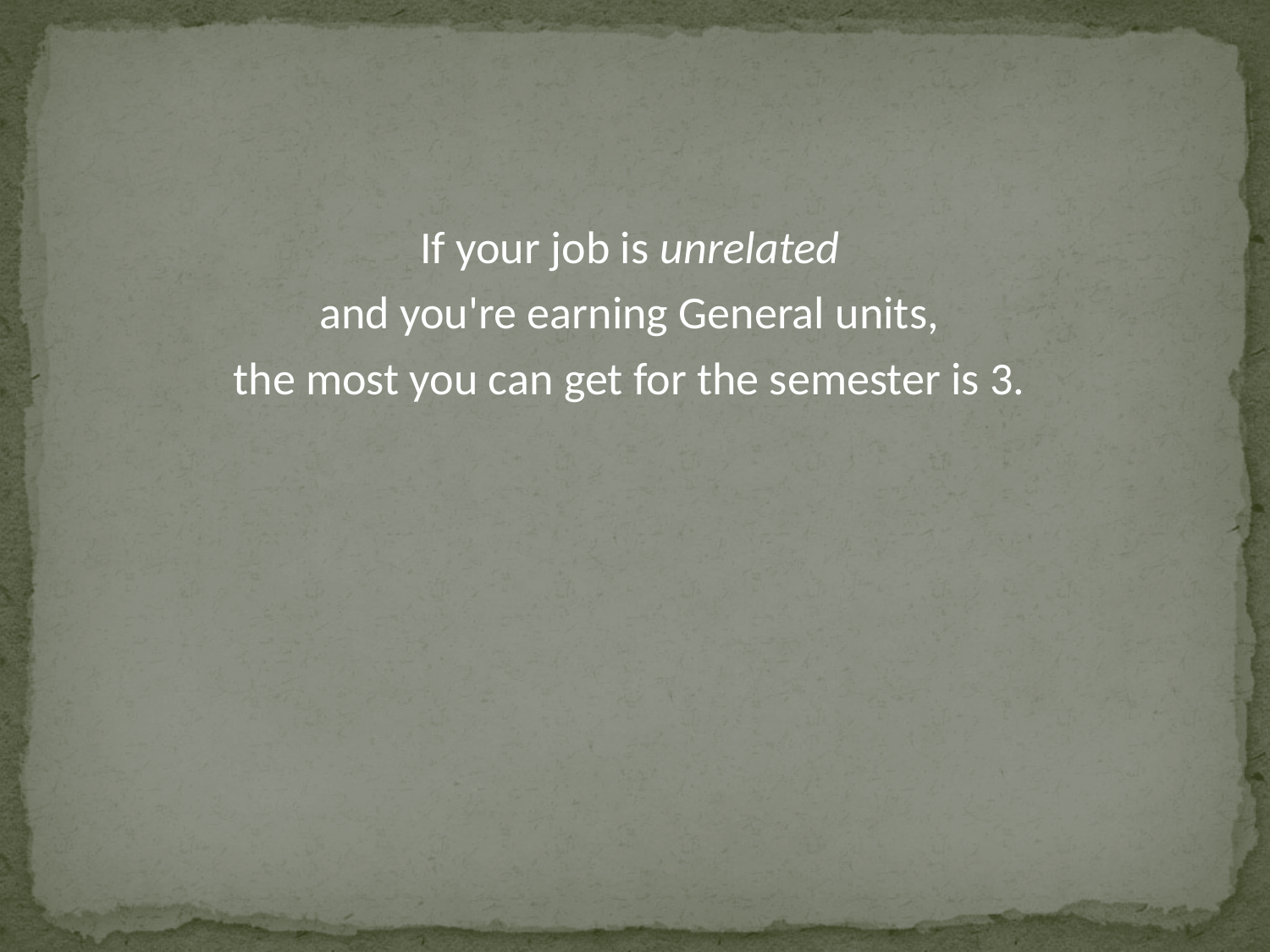

If your job is unrelated
and you're earning General units,
the most you can get for the semester is 3.